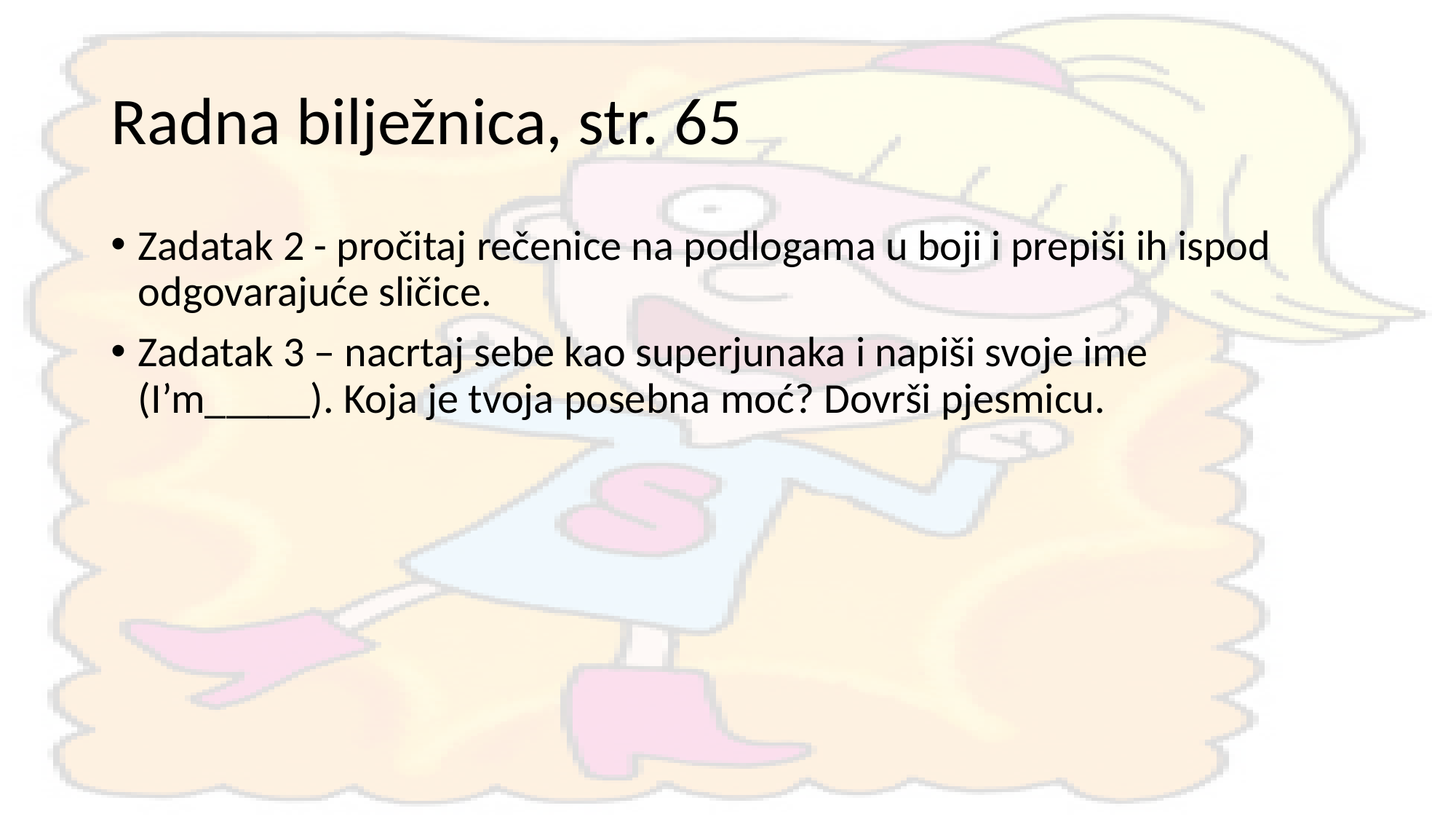

# Radna bilježnica, str. 65
Zadatak 2 - pročitaj rečenice na podlogama u boji i prepiši ih ispod odgovarajuće sličice.
Zadatak 3 – nacrtaj sebe kao superjunaka i napiši svoje ime (I’m_____). Koja je tvoja posebna moć? Dovrši pjesmicu.